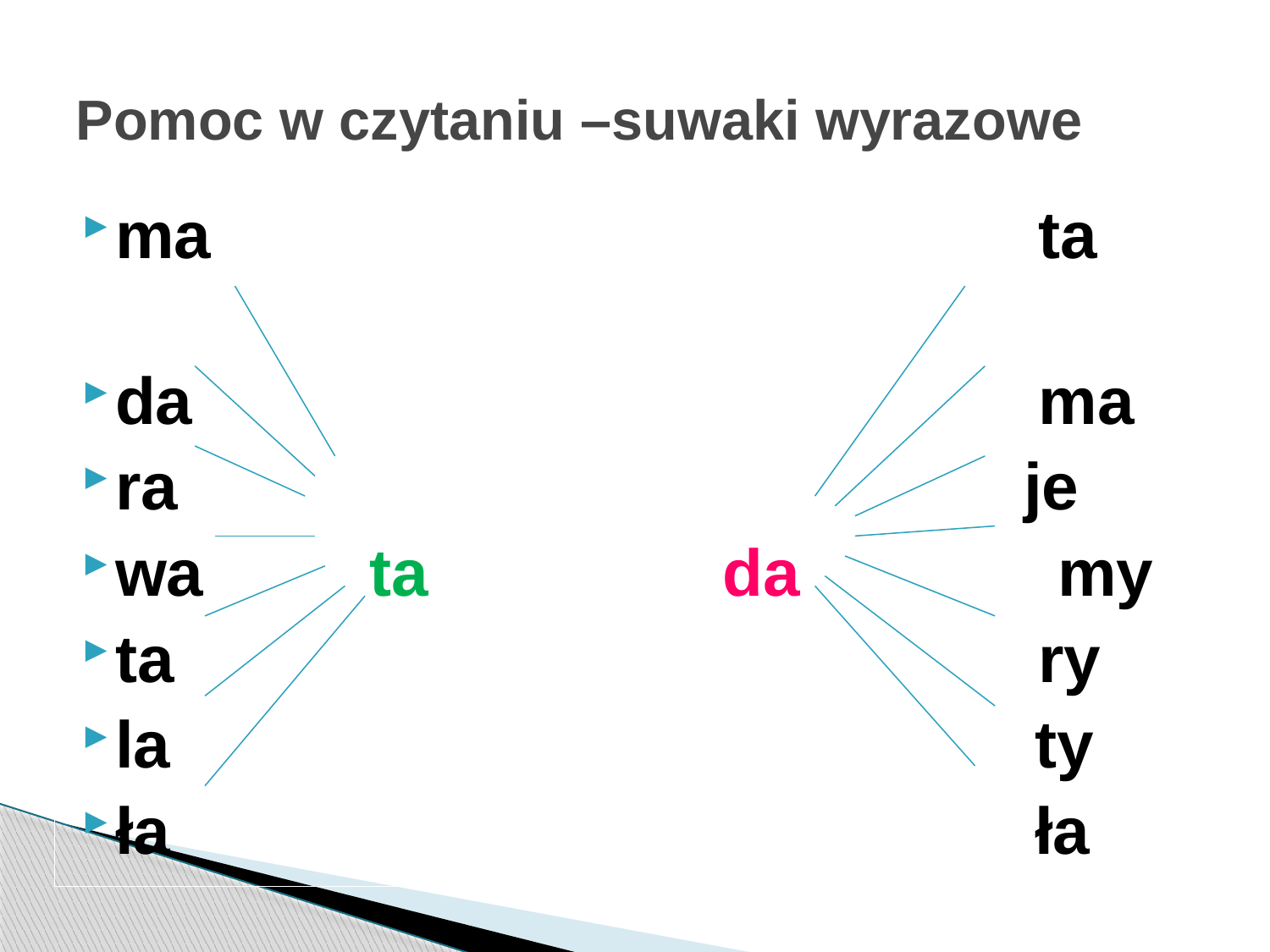

# Pomoc w czytaniu –suwaki wyrazowe
ma                                             ta
da                                              ma
ra                                              je
wa         ta                da              my
ta                                               ry
la                                               ty
ła                                               ła